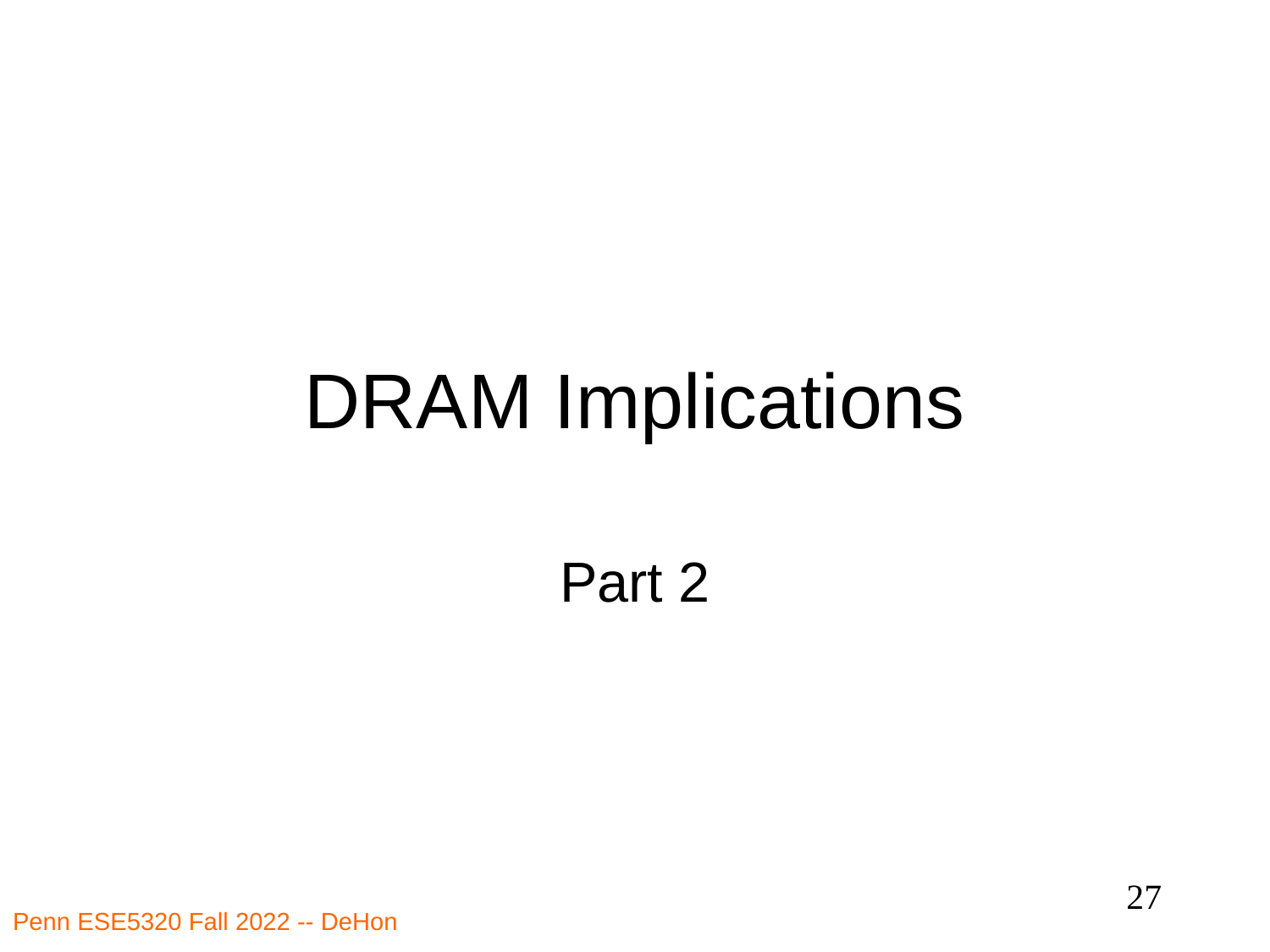

# DRAM Implications
Part 2
27
Penn ESE5320 Fall 2022 -- DeHon